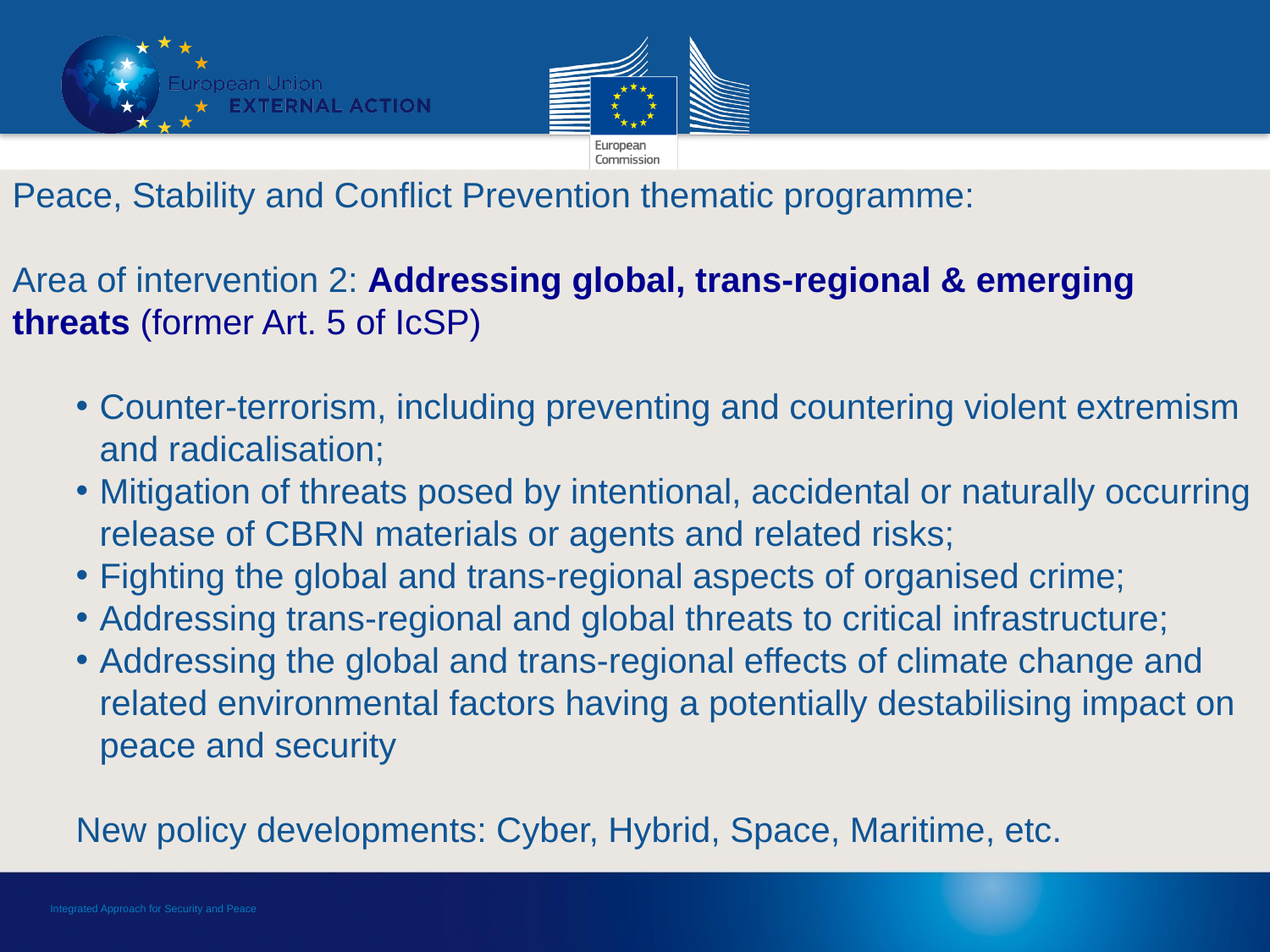

Peace, Stability and Conflict Prevention thematic programme:

Area of intervention 2: Addressing global, trans-regional & emerging threats (former Art. 5 of IcSP)

Counter-terrorism, including preventing and countering violent extremism and radicalisation;
Mitigation of threats posed by intentional, accidental or naturally occurring release of CBRN materials or agents and related risks;
Fighting the global and trans-regional aspects of organised crime;
Addressing trans-regional and global threats to critical infrastructure;
Addressing the global and trans-regional effects of climate change and related environmental factors having a potentially destabilising impact on peace and security

New policy developments: Cyber, Hybrid, Space, Maritime, etc.